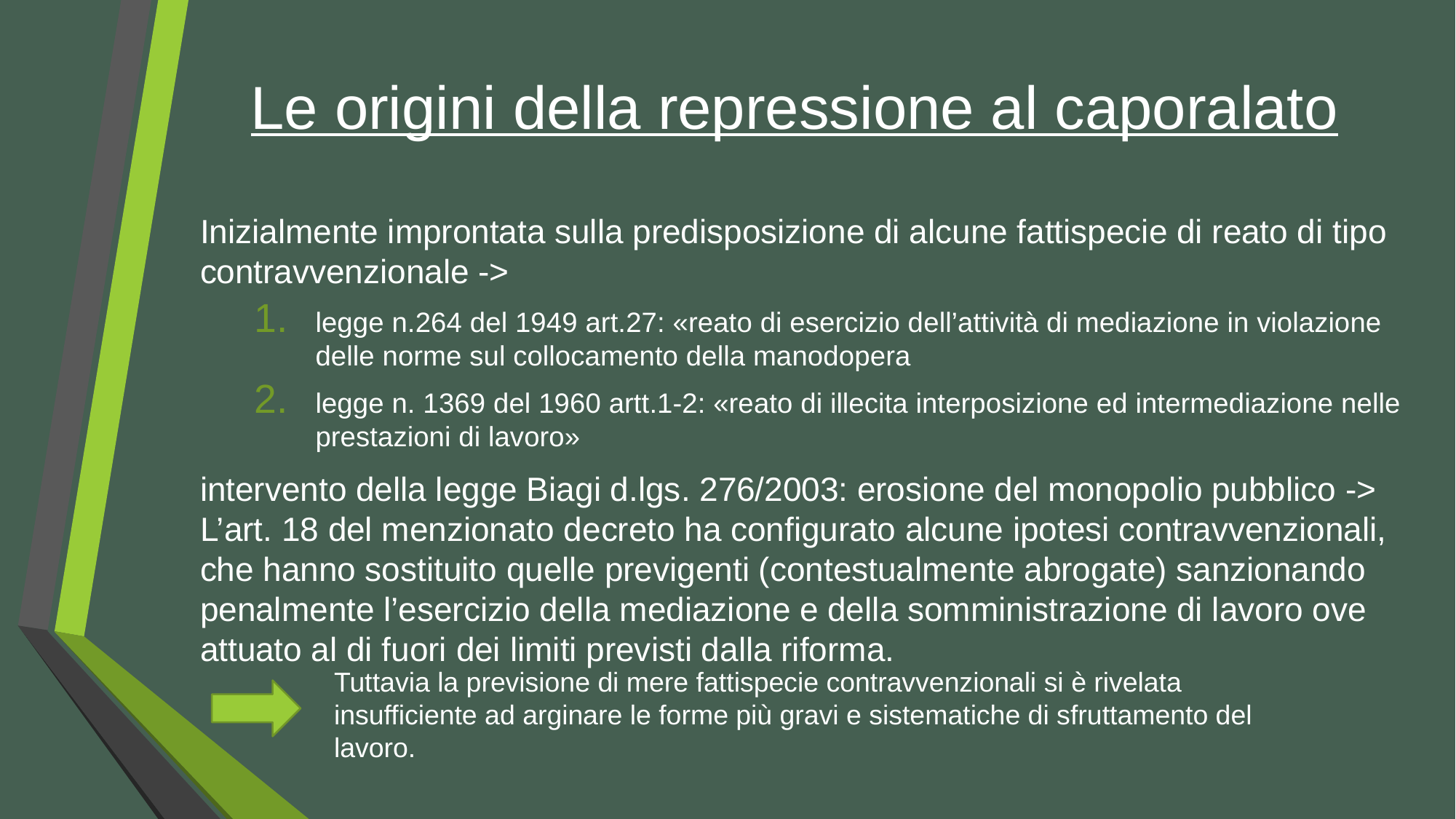

# Le origini della repressione al caporalato
Inizialmente improntata sulla predisposizione di alcune fattispecie di reato di tipo contravvenzionale ->
legge n.264 del 1949 art.27: «reato di esercizio dell’attività di mediazione in violazione delle norme sul collocamento della manodopera
legge n. 1369 del 1960 artt.1-2: «reato di illecita interposizione ed intermediazione nelle prestazioni di lavoro»
intervento della legge Biagi d.lgs. 276/2003: erosione del monopolio pubblico -> L’art. 18 del menzionato decreto ha configurato alcune ipotesi contravvenzionali, che hanno sostituito quelle previgenti (contestualmente abrogate) sanzionando penalmente l’esercizio della mediazione e della somministrazione di lavoro ove attuato al di fuori dei limiti previsti dalla riforma.

Tuttavia la previsione di mere fattispecie contravvenzionali si è rivelata insufficiente ad arginare le forme più gravi e sistematiche di sfruttamento del lavoro.